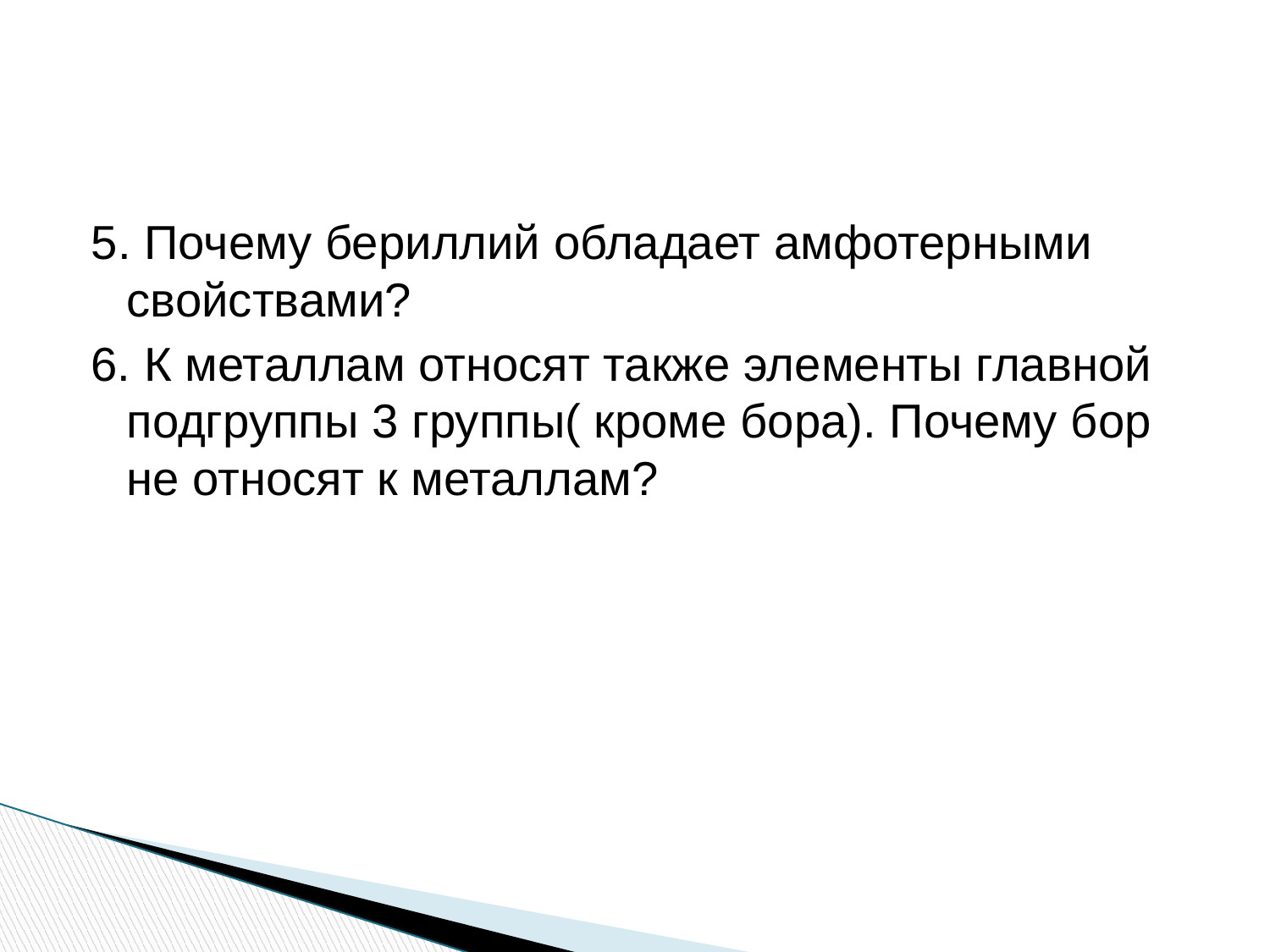

#
5. Почему бериллий обладает амфотерными свойствами?
6. К металлам относят также элементы главной подгруппы 3 группы( кроме бора). Почему бор не относят к металлам?